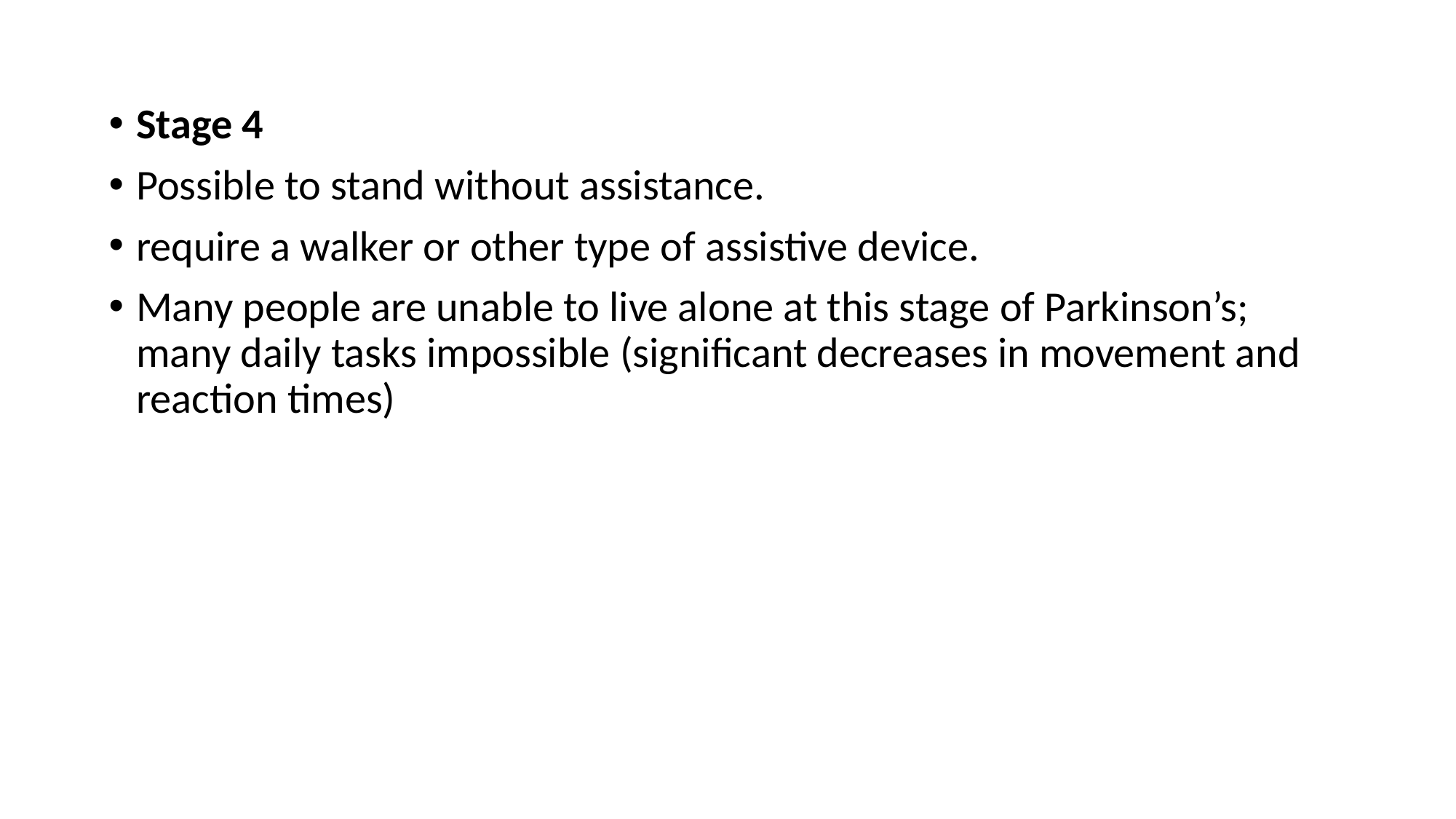

Stage 4
Possible to stand without assistance.
require a walker or other type of assistive device.
Many people are unable to live alone at this stage of Parkinson’s; many daily tasks impossible (significant decreases in movement and reaction times)